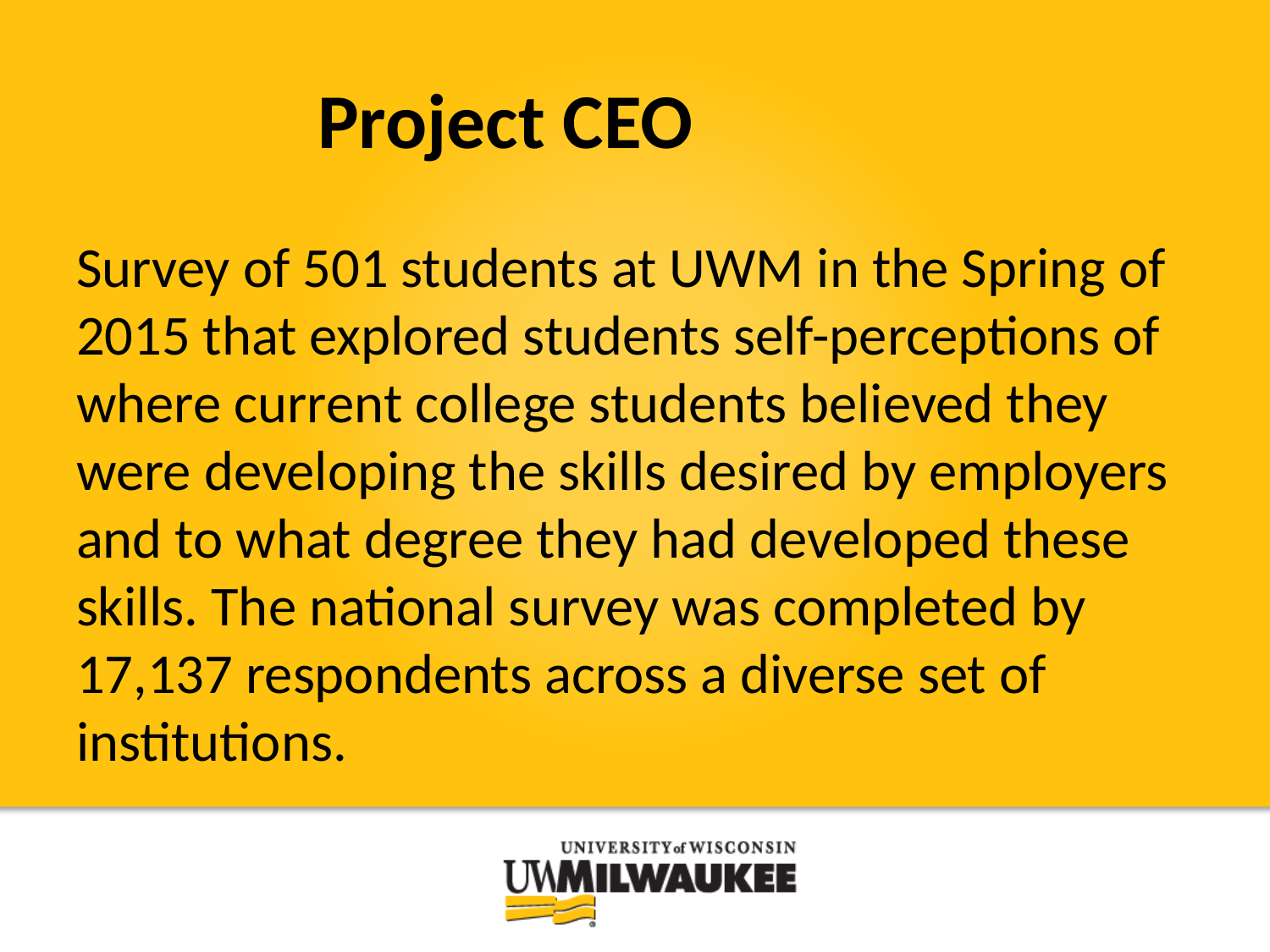

# Project CEO
Survey of 501 students at UWM in the Spring of 2015 that explored students self-perceptions of where current college students believed they were developing the skills desired by employers and to what degree they had developed these skills. The national survey was completed by 17,137 respondents across a diverse set of institutions.